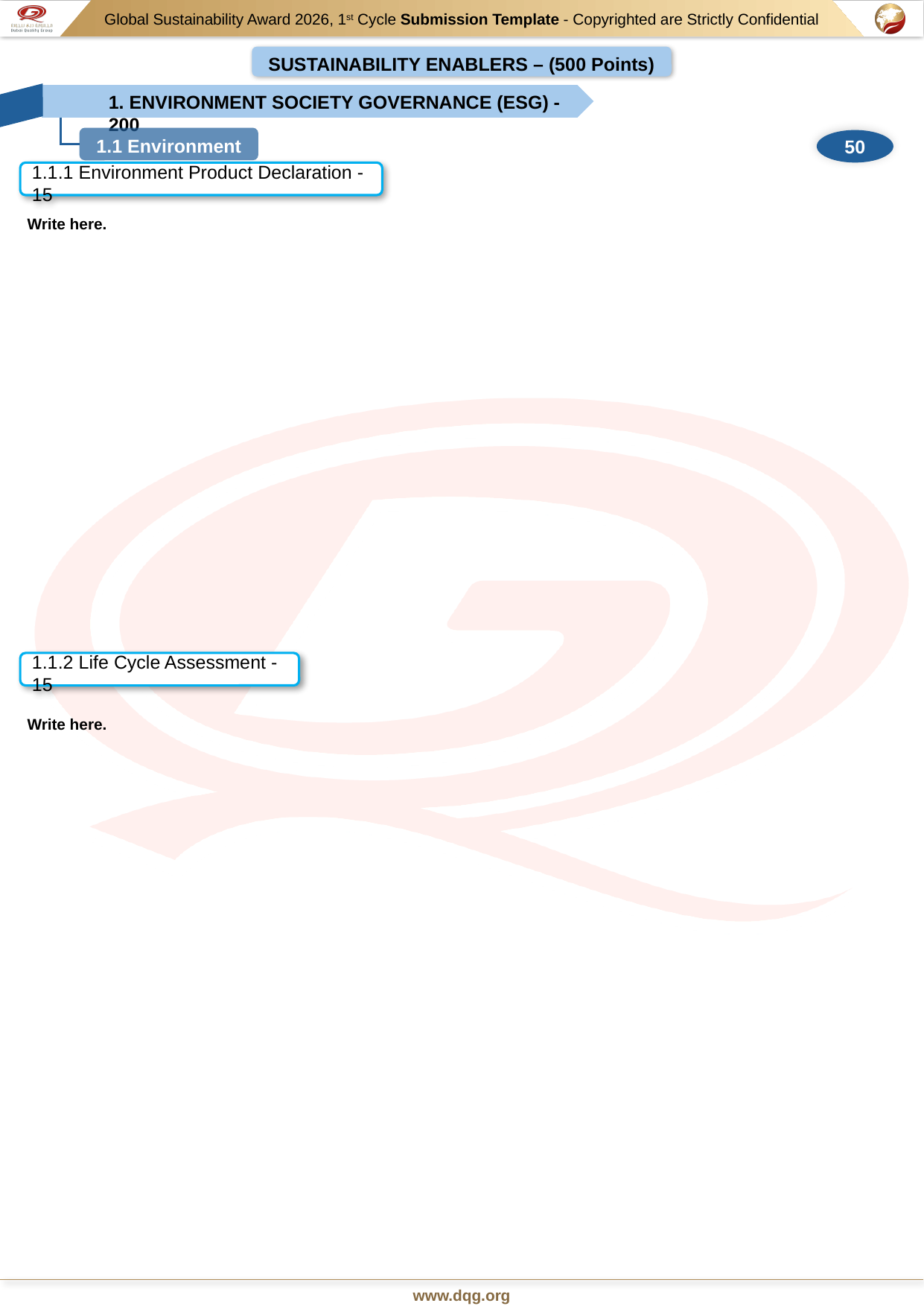

1.1.1 Environment Product Declaration - 15
Write here.
1.1.2 Life Cycle Assessment - 15
Write here.